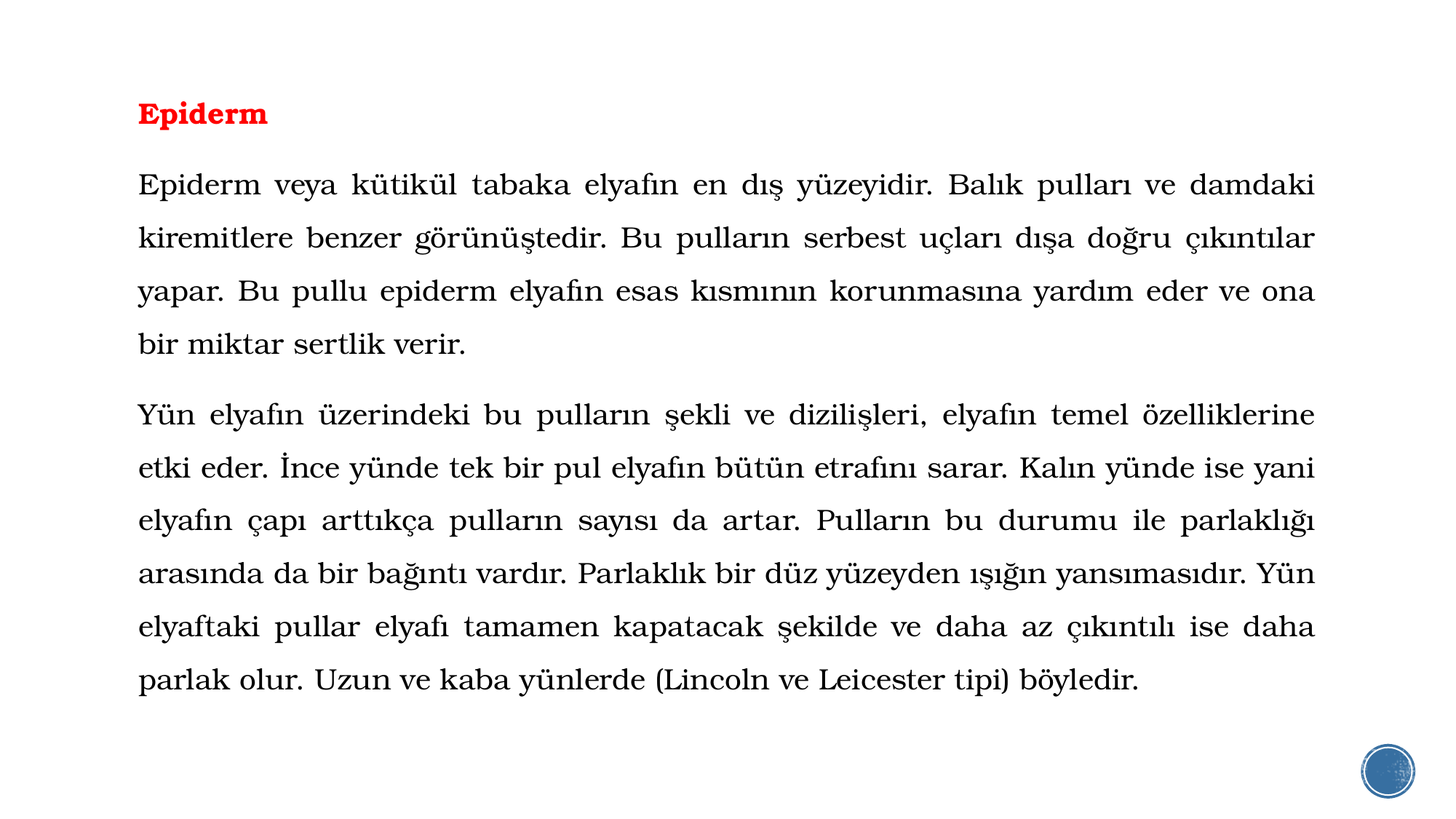

Epiderm
Epiderm veya kütikül tabaka elyafın en dış yüzeyidir. Balık pulları ve damdaki kiremitlere benzer görünüştedir. Bu pulların serbest uçları dışa doğru çıkıntılar yapar. Bu pullu epiderm elyafın esas kısmının korunmasına yardım eder ve ona bir miktar sertlik verir.
Yün elyafın üzerindeki bu pulların şekli ve dizilişleri, elyafın temel özelliklerine etki eder. İnce yünde tek bir pul elyafın bütün etrafını sarar. Kalın yünde ise yani elyafın çapı arttıkça pulların sayısı da artar. Pulların bu durumu ile parlaklığı arasında da bir bağıntı vardır. Parlaklık bir düz yüzeyden ışığın yansımasıdır. Yün elyaftaki pullar elyafı tamamen kapatacak şekilde ve daha az çıkıntılı ise daha parlak olur. Uzun ve kaba yünlerde (Lincoln ve Leicester tipi) böyledir.